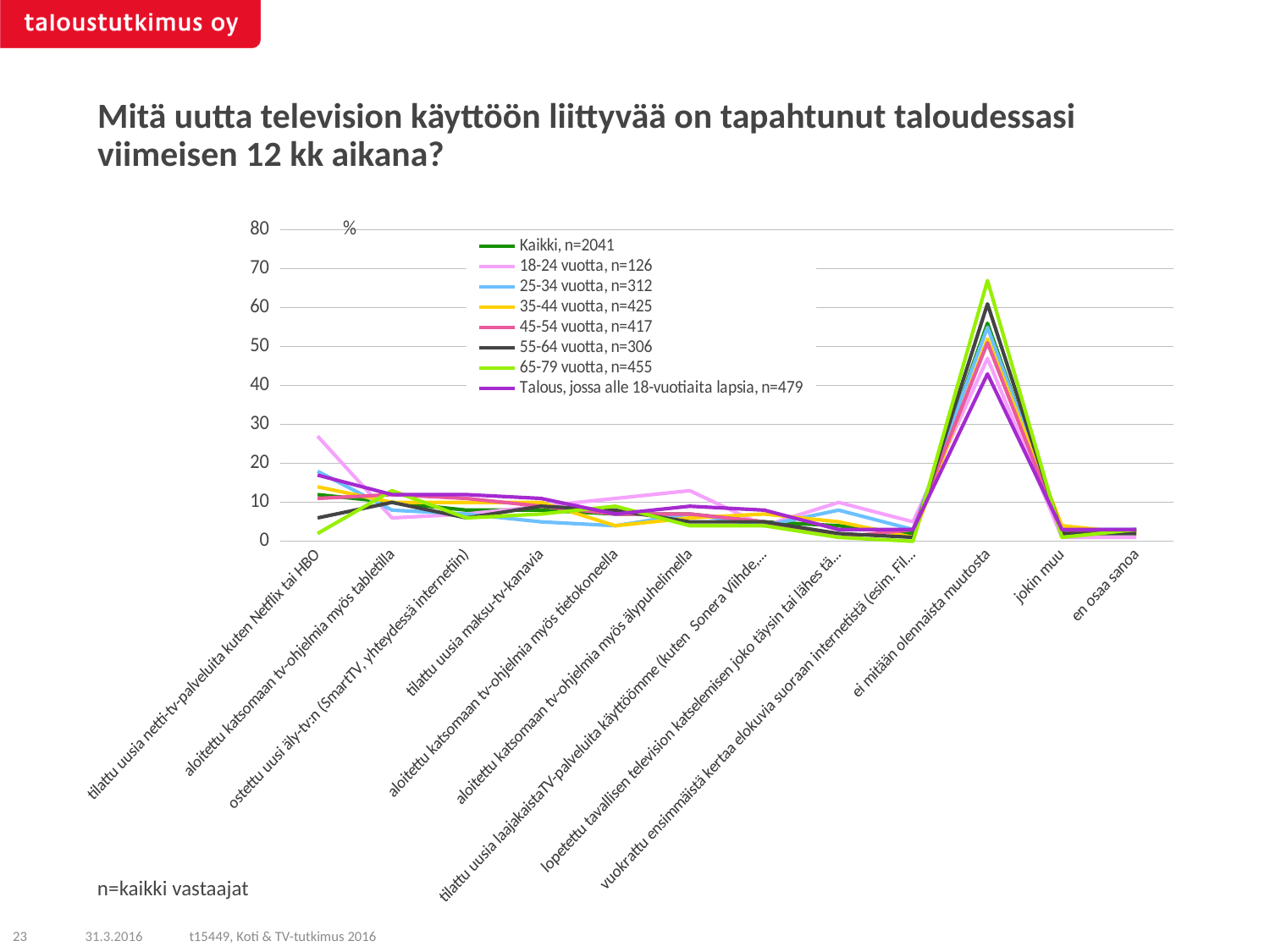

Mitä uutta television käyttöön liittyvää on tapahtunut taloudessasi viimeisen 12 kk aikana?

### Chart

| Category | Kaikki, n=2041 | 18-24 vuotta, n=126 | 25-34 vuotta, n=312 | 35-44 vuotta, n=425 | 45-54 vuotta, n=417 | 55-64 vuotta, n=306 | 65-79 vuotta, n=455 | Talous, jossa alle 18-vuotiaita lapsia, n=479 |
|---|---|---|---|---|---|---|---|---|
| tilattu uusia netti-tv-palveluita kuten Netflix tai HBO | 12.0 | 27.0 | 18.0 | 14.0 | 11.0 | 6.0 | 2.0 | 17.0 |
| aloitettu katsomaan tv-ohjelmia myös tabletilla | 10.0 | 6.0 | 8.0 | 10.0 | 12.0 | 10.0 | 13.0 | 12.0 |
| ostettu uusi äly-tv:n (SmartTV, yhteydessä internetiin) | 8.0 | 7.0 | 7.0 | 10.0 | 11.0 | 6.0 | 6.0 | 12.0 |
| tilattu uusia maksu-tv-kanavia | 8.0 | 9.0 | 5.0 | 10.0 | 9.0 | 9.0 | 7.0 | 11.0 |
| aloitettu katsomaan tv-ohjelmia myös tietokoneella | 7.0 | 11.0 | 4.0 | 4.0 | 7.0 | 8.0 | 9.0 | 7.0 |
| aloitettu katsomaan tv-ohjelmia myös älypuhelimella | 7.0 | 13.0 | 7.0 | 6.0 | 7.0 | 5.0 | 4.0 | 9.0 |
| tilattu uusia laajakaistaTV-palveluita käyttöömme (kuten  Sonera Viihde, Elisa Viihde) | 5.0 | 4.0 | 4.0 | 7.0 | 5.0 | 5.0 | 4.0 | 8.0 |
| lopetettu tavallisen television katselemisen joko täysin tai lähes täysin | 4.0 | 10.0 | 8.0 | 5.0 | 1.0 | 2.0 | 1.0 | 3.0 |
| vuokrattu ensimmäistä kertaa elokuvia suoraan internetistä (esim. Filmnet, Makuuni) | 2.0 | 5.0 | 3.0 | 1.0 | 3.0 | 1.0 | 0.0 | 3.0 |
| ei mitään olennaista muutosta | 56.0 | 47.0 | 55.0 | 52.0 | 51.0 | 61.0 | 67.0 | 43.0 |
| jokin muu | 2.0 | 1.0 | 3.0 | 4.0 | 2.0 | 2.0 | 1.0 | 3.0 |
| en osaa sanoa | 3.0 | 1.0 | 3.0 | 2.0 | 3.0 | 2.0 | 3.0 | 3.0 |
n=kaikki vastaajat
23
31.3.2016
t15449, Koti & TV-tutkimus 2016